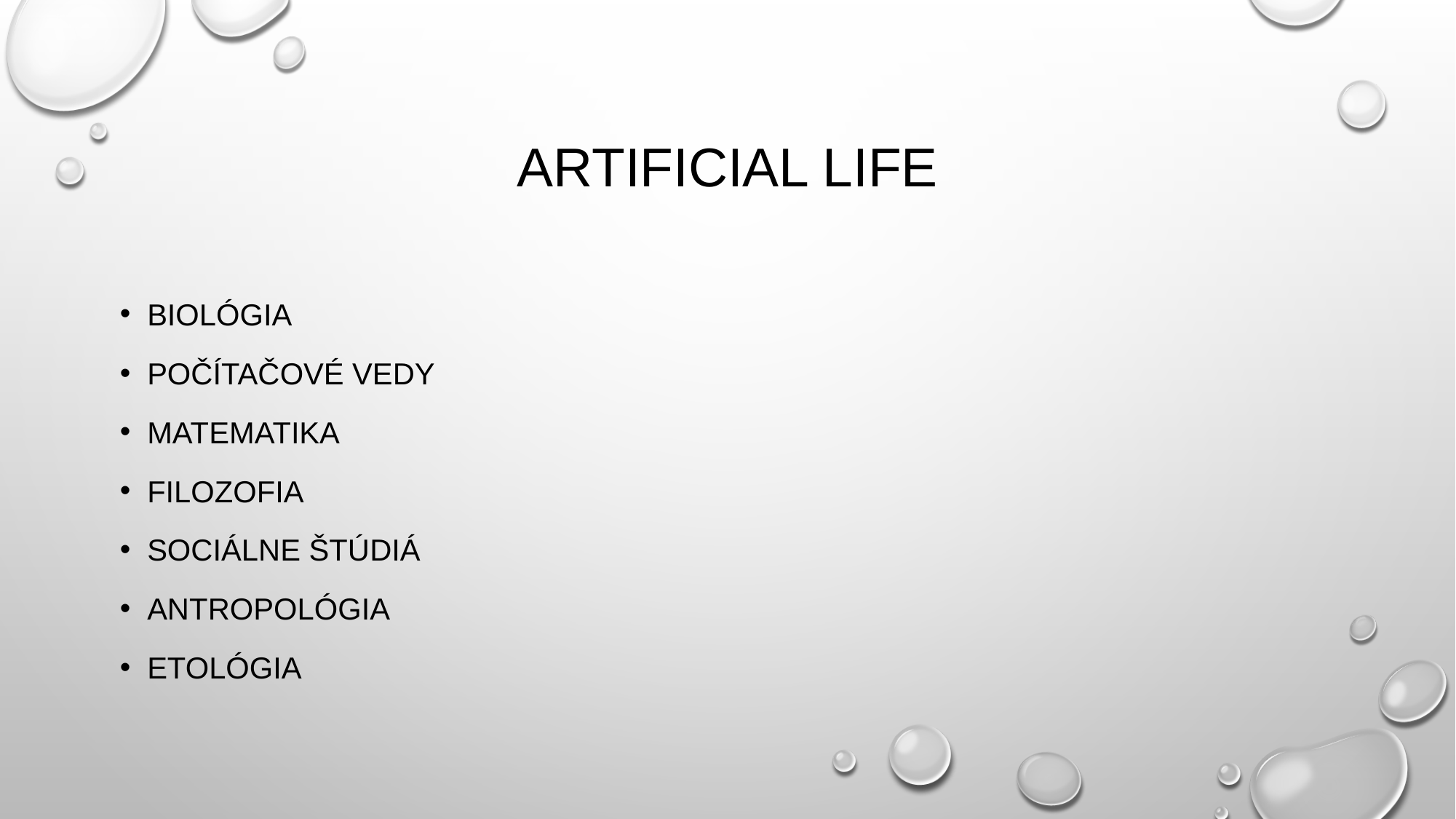

# Artificial Life
Biológia
počítačové vedy
Matematika
Filozofia
sociálne štúdiá
Antropológia
etológia